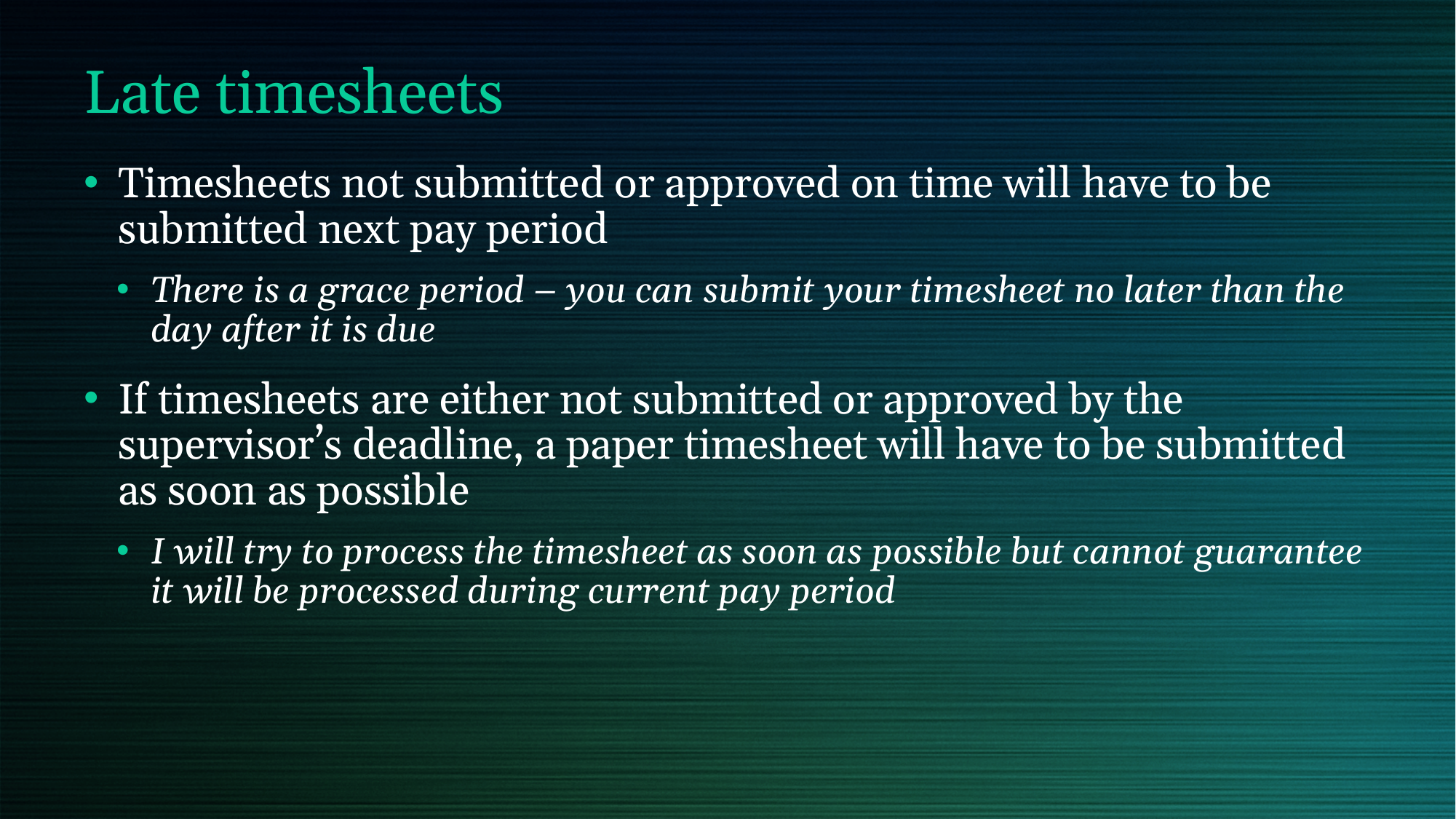

Late timesheets
Timesheets not submitted or approved on time will have to be submitted next pay period
There is a grace period – you can submit your timesheet no later than the day after it is due
If timesheets are either not submitted or approved by the supervisor’s deadline, a paper timesheet will have to be submitted as soon as possible
I will try to process the timesheet as soon as possible but cannot guarantee it will be processed during current pay period